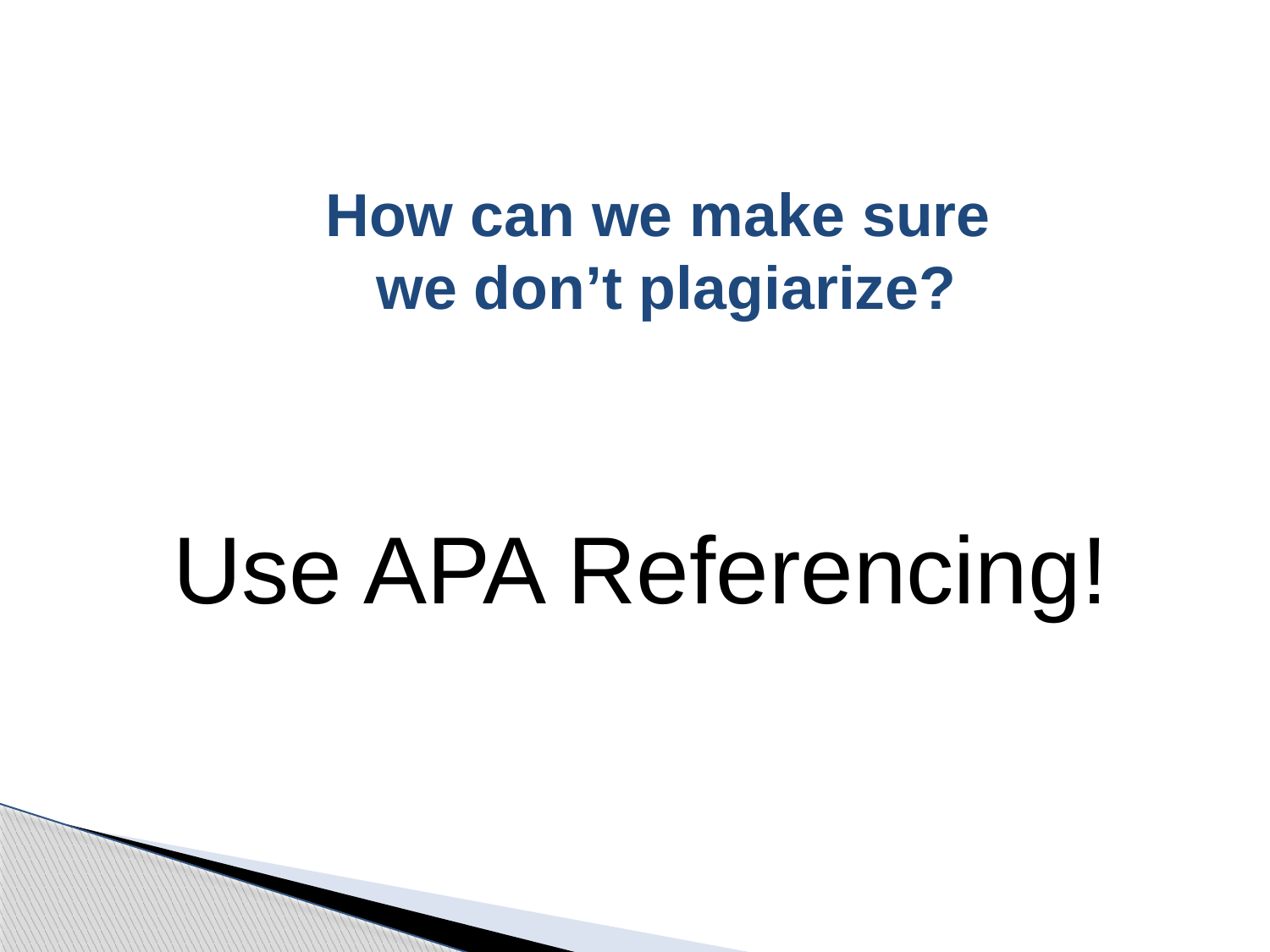

# How can we make sure we don’t plagiarize?

Use APA Referencing!